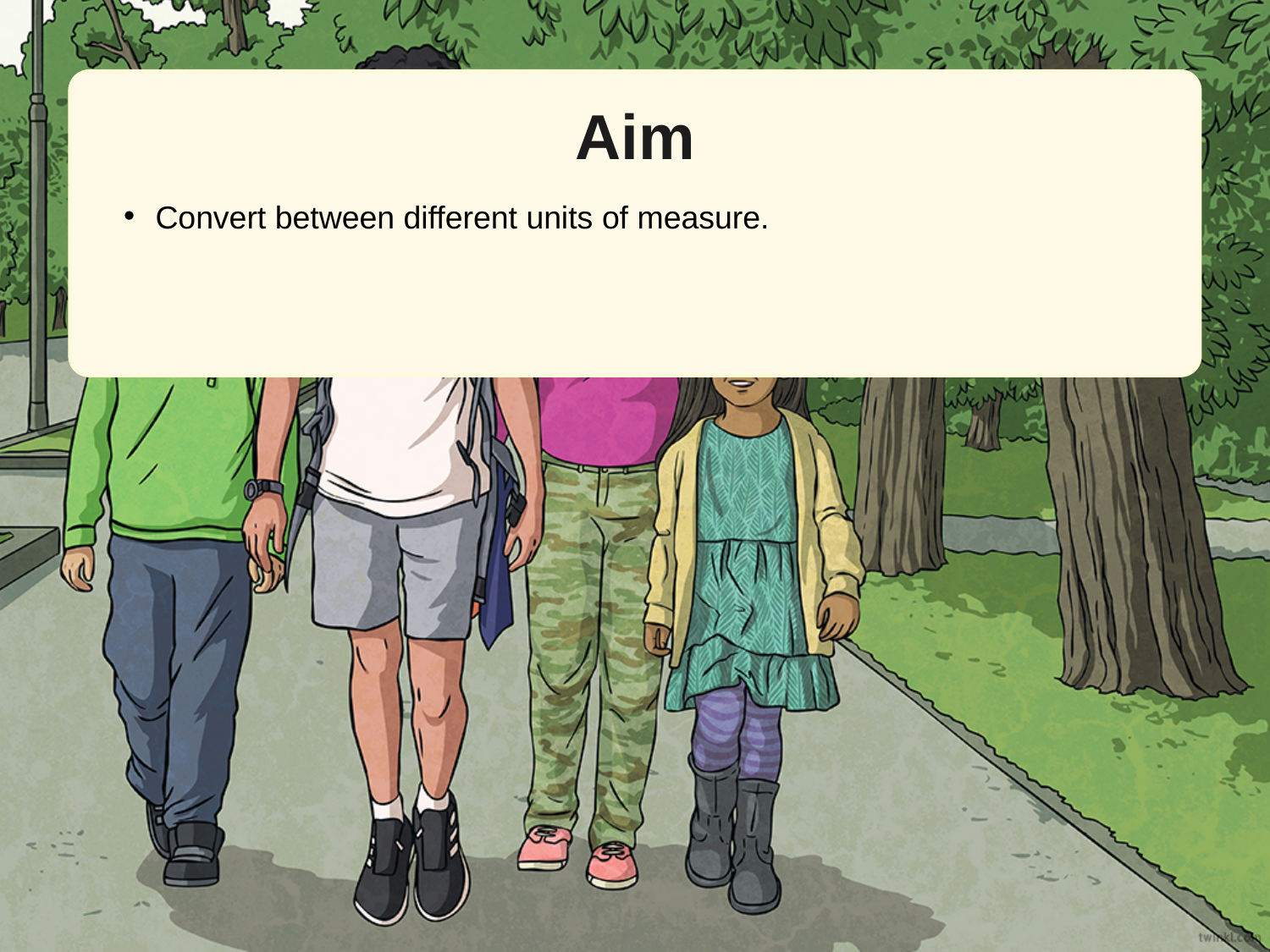

Aim
Convert between different units of measure.